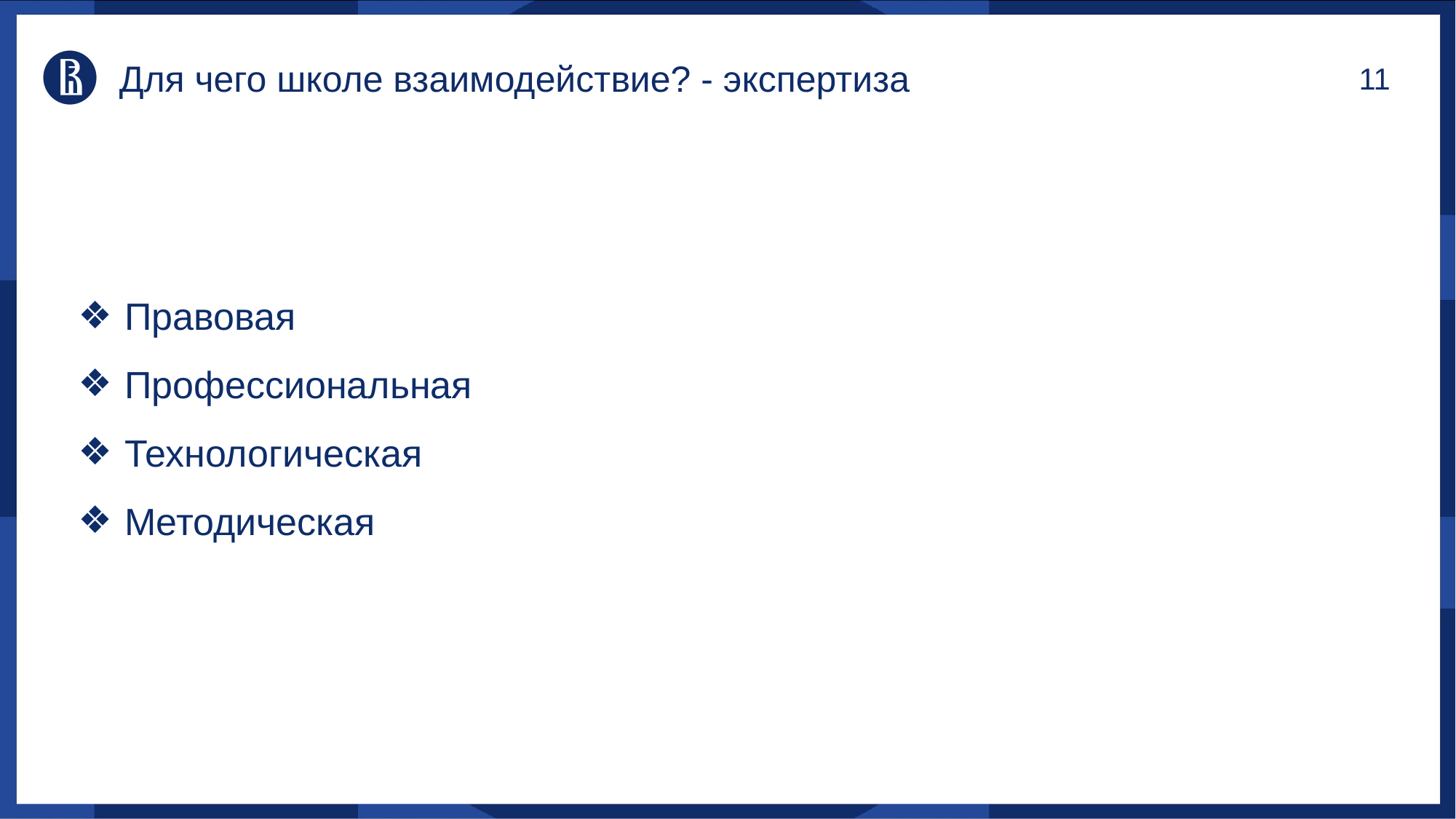

# Для чего школе взаимодействие? - экспертиза
Правовая
Профессиональная
Технологическая
Методическая